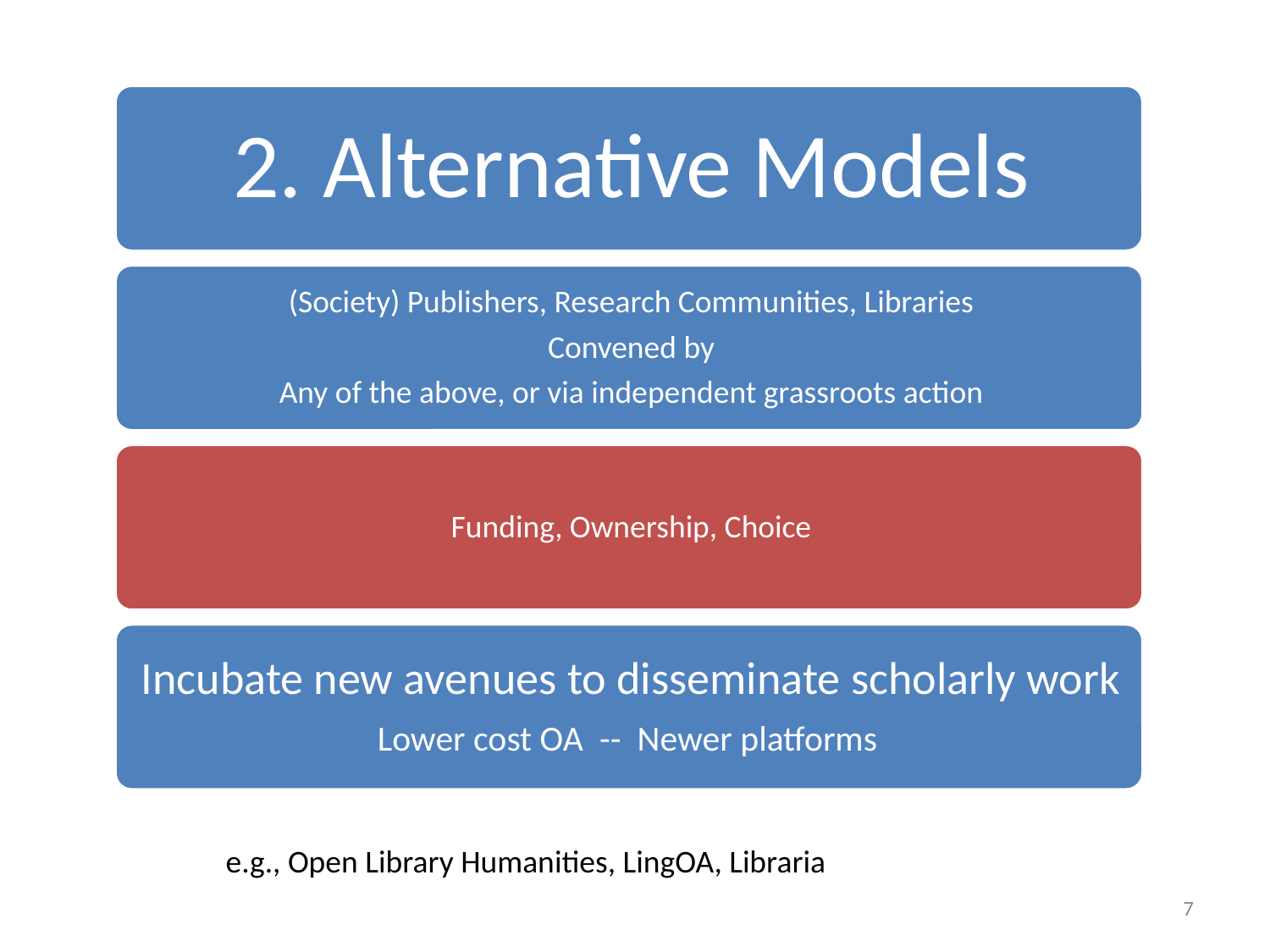

2. Alternative Models
(Society) Publishers, Research Communities, Libraries
Convened by
Any of the above, or via independent grassroots action
Funding, Ownership, Choice
Incubate new avenues to disseminate scholarly work
Lower cost OA  --  Newer platforms
e.g., Open Library Humanities, LingOA, Libraria
7